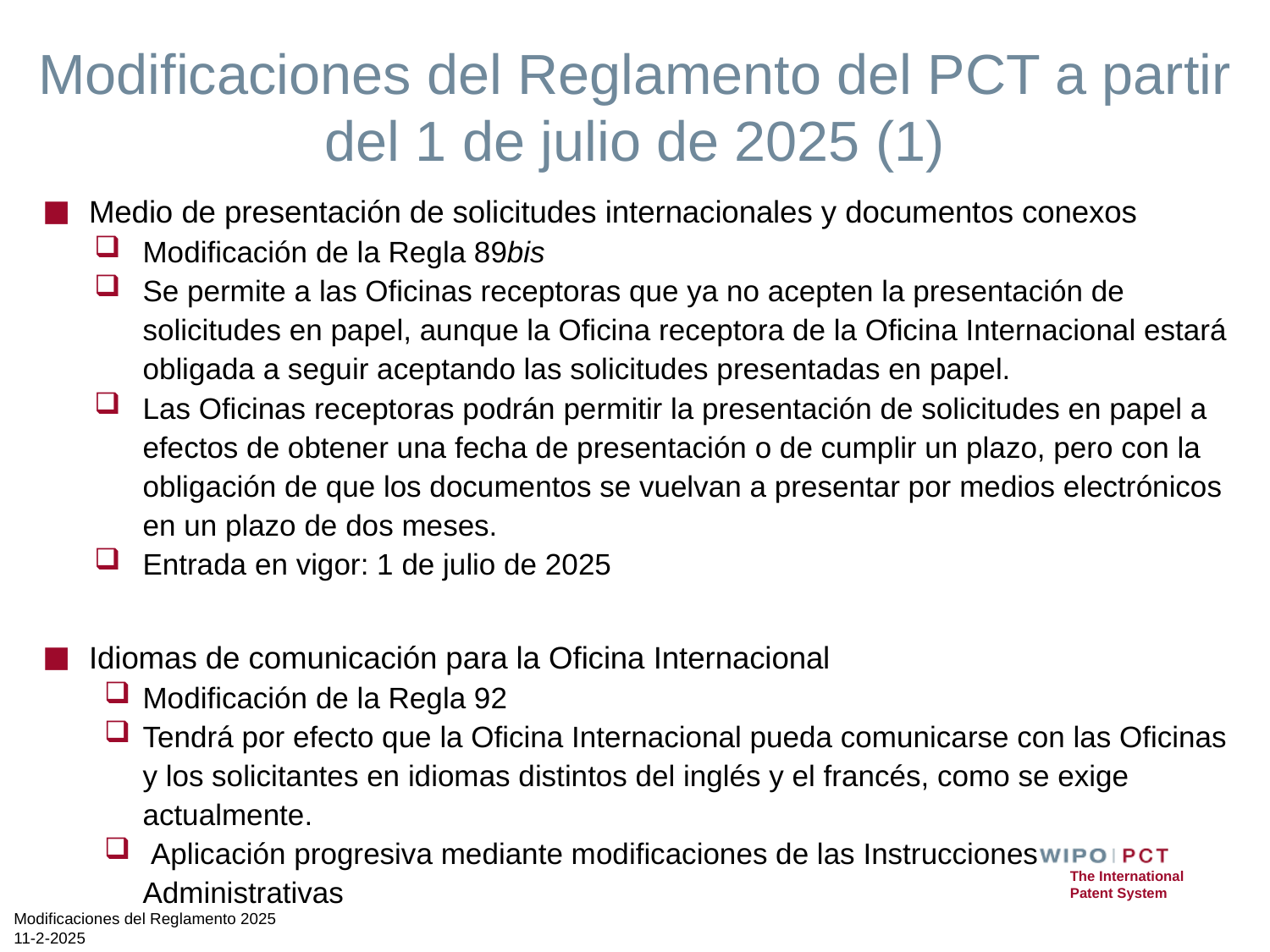

# Modificaciones del Reglamento del PCT a partir del 1 de julio de 2025 (1)
Medio de presentación de solicitudes internacionales y documentos conexos
Modificación de la Regla 89bis
Se permite a las Oficinas receptoras que ya no acepten la presentación de solicitudes en papel, aunque la Oficina receptora de la Oficina Internacional estará obligada a seguir aceptando las solicitudes presentadas en papel.
Las Oficinas receptoras podrán permitir la presentación de solicitudes en papel a efectos de obtener una fecha de presentación o de cumplir un plazo, pero con la obligación de que los documentos se vuelvan a presentar por medios electrónicos en un plazo de dos meses.
Entrada en vigor: 1 de julio de 2025

Idiomas de comunicación para la Oficina Internacional
Modificación de la Regla 92
Tendrá por efecto que la Oficina Internacional pueda comunicarse con las Oficinas y los solicitantes en idiomas distintos del inglés y el francés, como se exige actualmente.
 Aplicación progresiva mediante modificaciones de las Instrucciones Administrativas